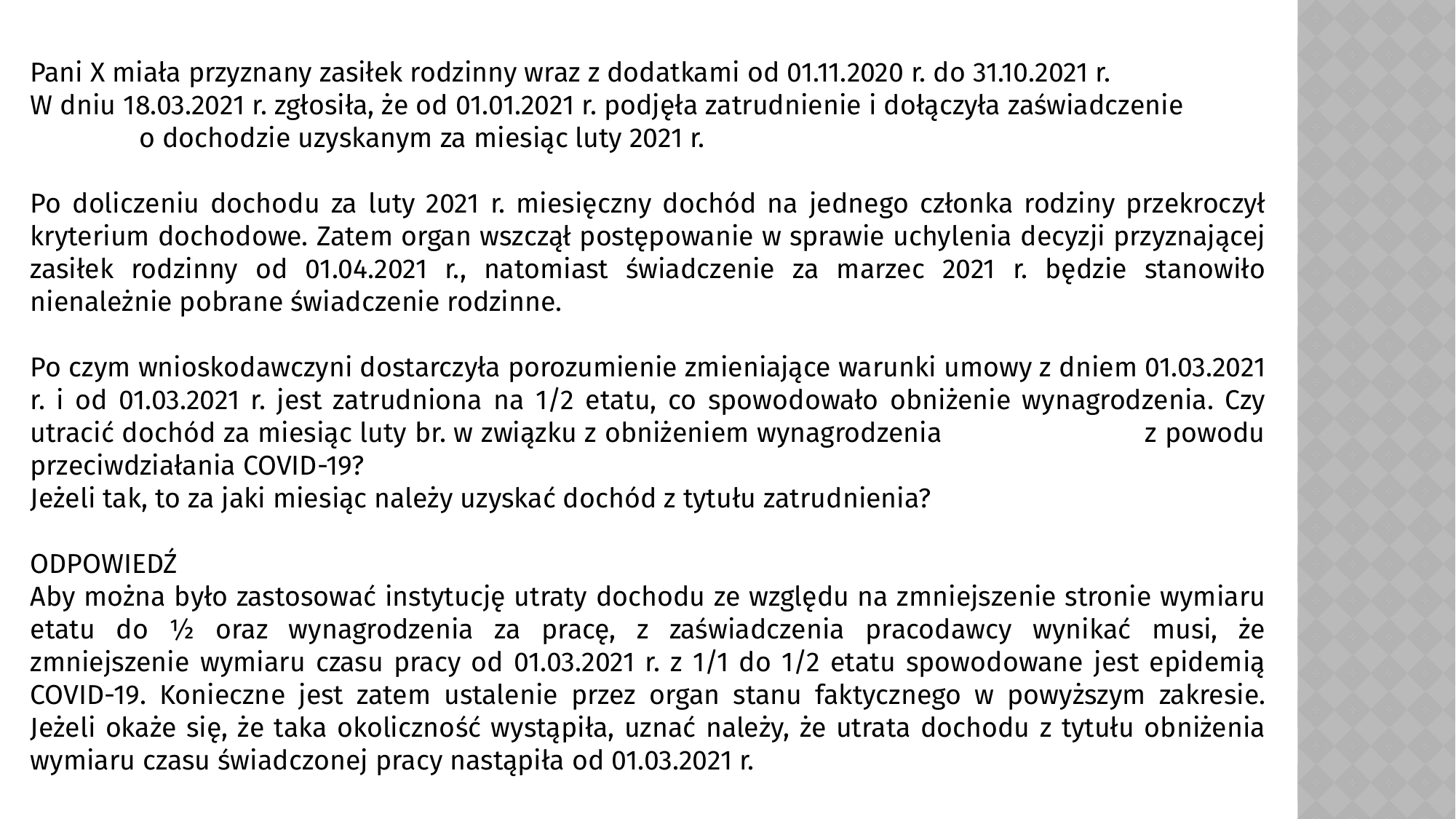

Pani X miała przyznany zasiłek rodzinny wraz z dodatkami od 01.11.2020 r. do 31.10.2021 r.
W dniu 18.03.2021 r. zgłosiła, że od 01.01.2021 r. podjęła zatrudnienie i dołączyła zaświadczenie                           o dochodzie uzyskanym za miesiąc luty 2021 r.

Po doliczeniu dochodu za luty 2021 r. miesięczny dochód na jednego członka rodziny przekroczył kryterium dochodowe. Zatem organ wszczął postępowanie w sprawie uchylenia decyzji przyznającej zasiłek rodzinny od 01.04.2021 r., natomiast świadczenie za marzec 2021 r. będzie stanowiło nienależnie pobrane świadczenie rodzinne.

Po czym wnioskodawczyni dostarczyła porozumienie zmieniające warunki umowy z dniem 01.03.2021 r. i od 01.03.2021 r. jest zatrudniona na 1/2 etatu, co spowodowało obniżenie wynagrodzenia. Czy utracić dochód za miesiąc luty br. w związku z obniżeniem wynagrodzenia                          z powodu przeciwdziałania COVID-19?
Jeżeli tak, to za jaki miesiąc należy uzyskać dochód z tytułu zatrudnienia?

ODPOWIEDŹ
Aby można było zastosować instytucję utraty dochodu ze względu na zmniejszenie stronie wymiaru etatu do ½ oraz wynagrodzenia za pracę, z zaświadczenia pracodawcy wynikać musi, że zmniejszenie wymiaru czasu pracy od 01.03.2021 r. z 1/1 do 1/2 etatu spowodowane jest epidemią COVID-19. Konieczne jest zatem ustalenie przez organ stanu faktycznego w powyższym zakresie. Jeżeli okaże się, że taka okoliczność wystąpiła, uznać należy, że utrata dochodu z tytułu obniżenia wymiaru czasu świadczonej pracy nastąpiła od 01.03.2021 r.